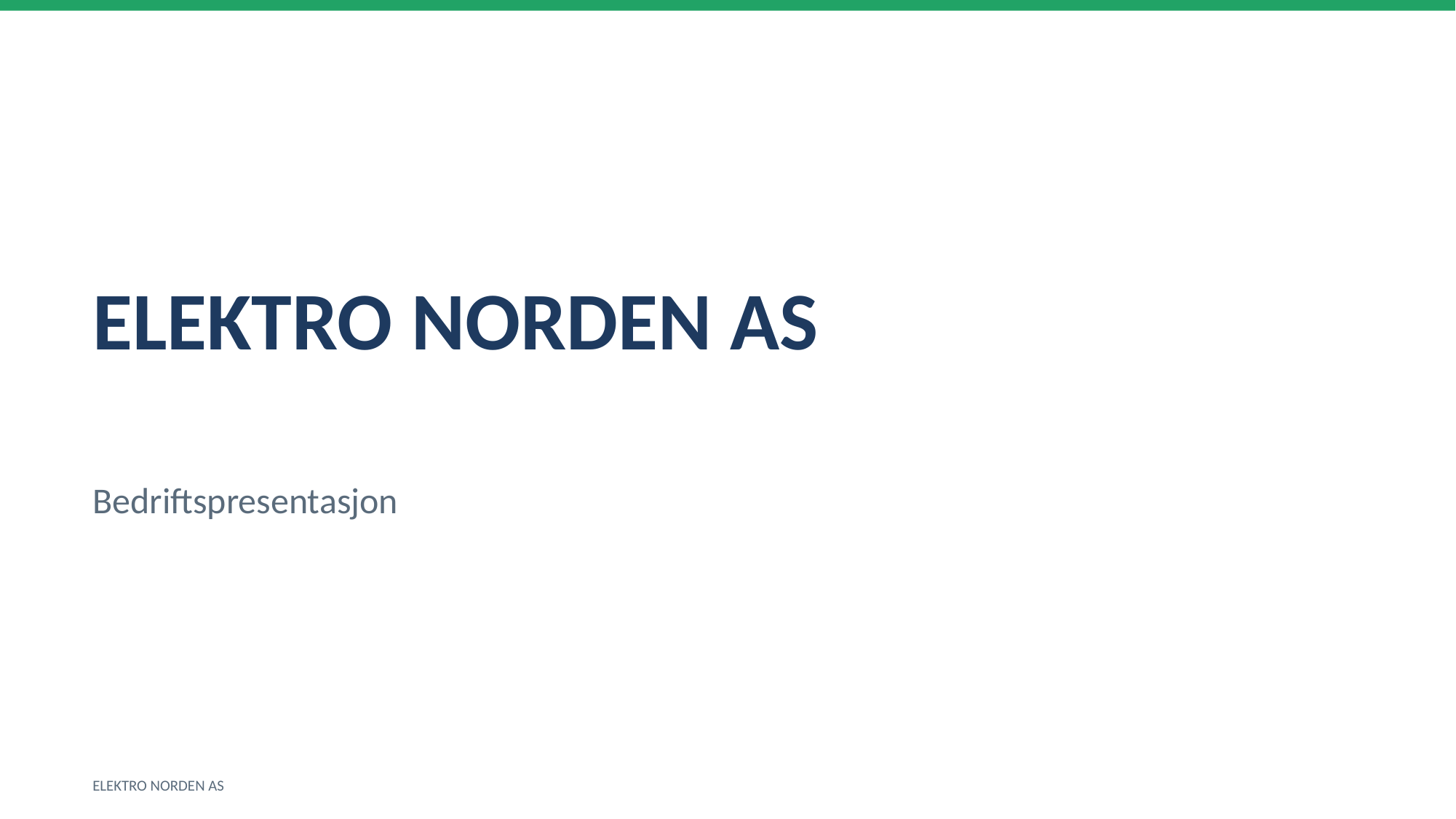

ELEKTRO NORDEN AS
Bedriftspresentasjon
ELEKTRO NORDEN AS